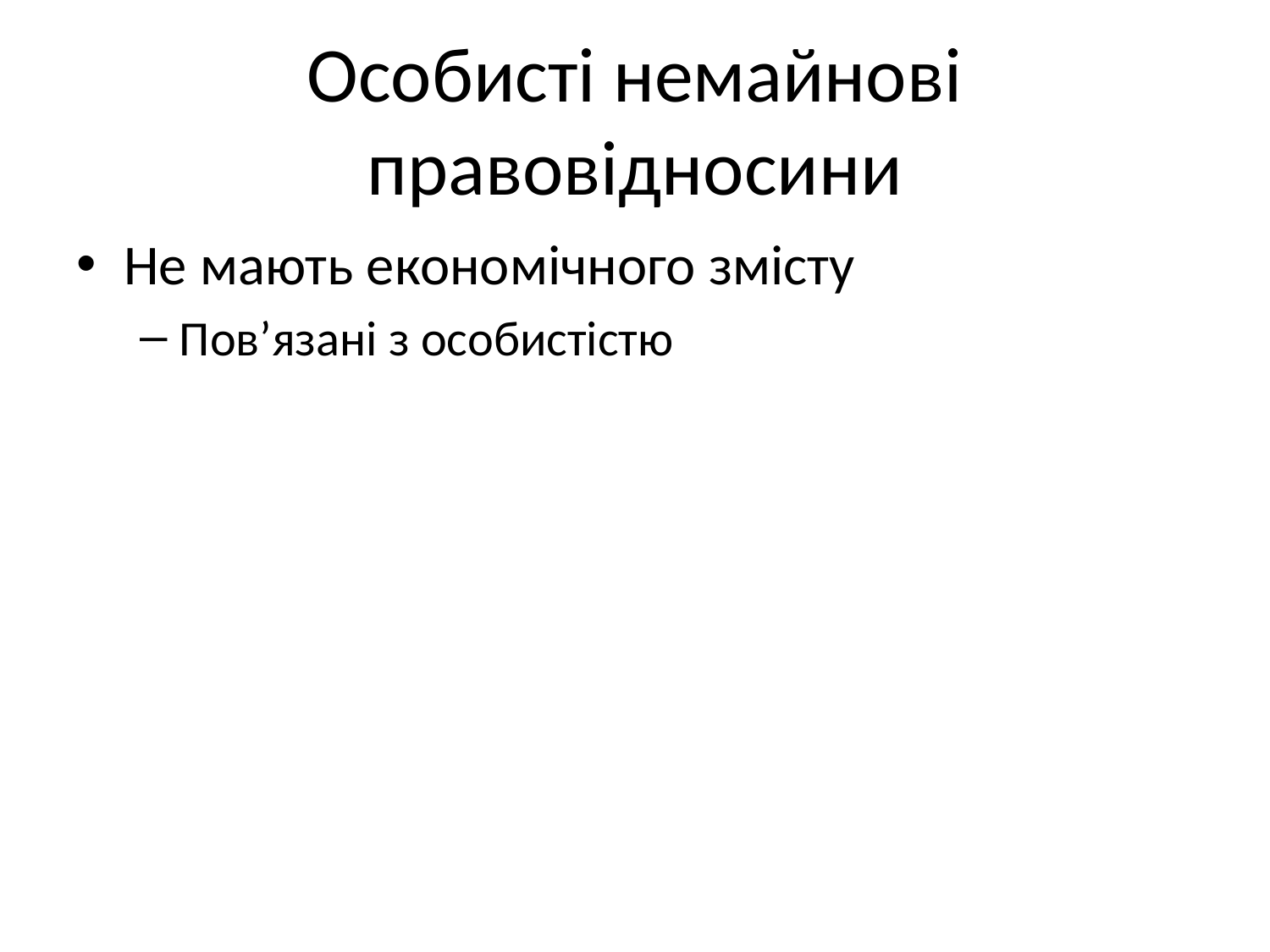

# Особисті немайнові правовідносини
Не мають економічного змісту
Пов’язані з особистістю